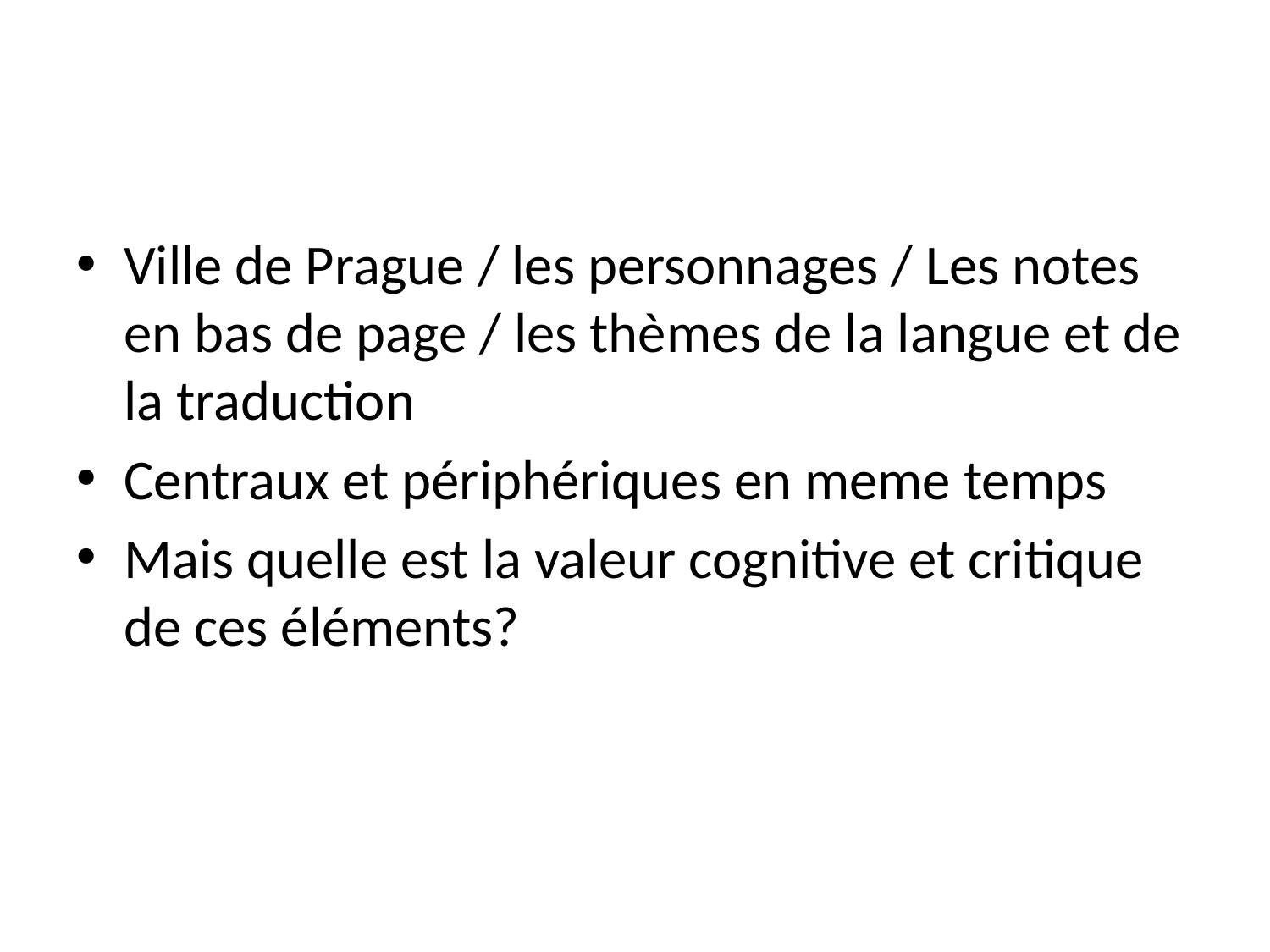

#
Ville de Prague / les personnages / Les notes en bas de page / les thèmes de la langue et de la traduction
Centraux et périphériques en meme temps
Mais quelle est la valeur cognitive et critique de ces éléments?